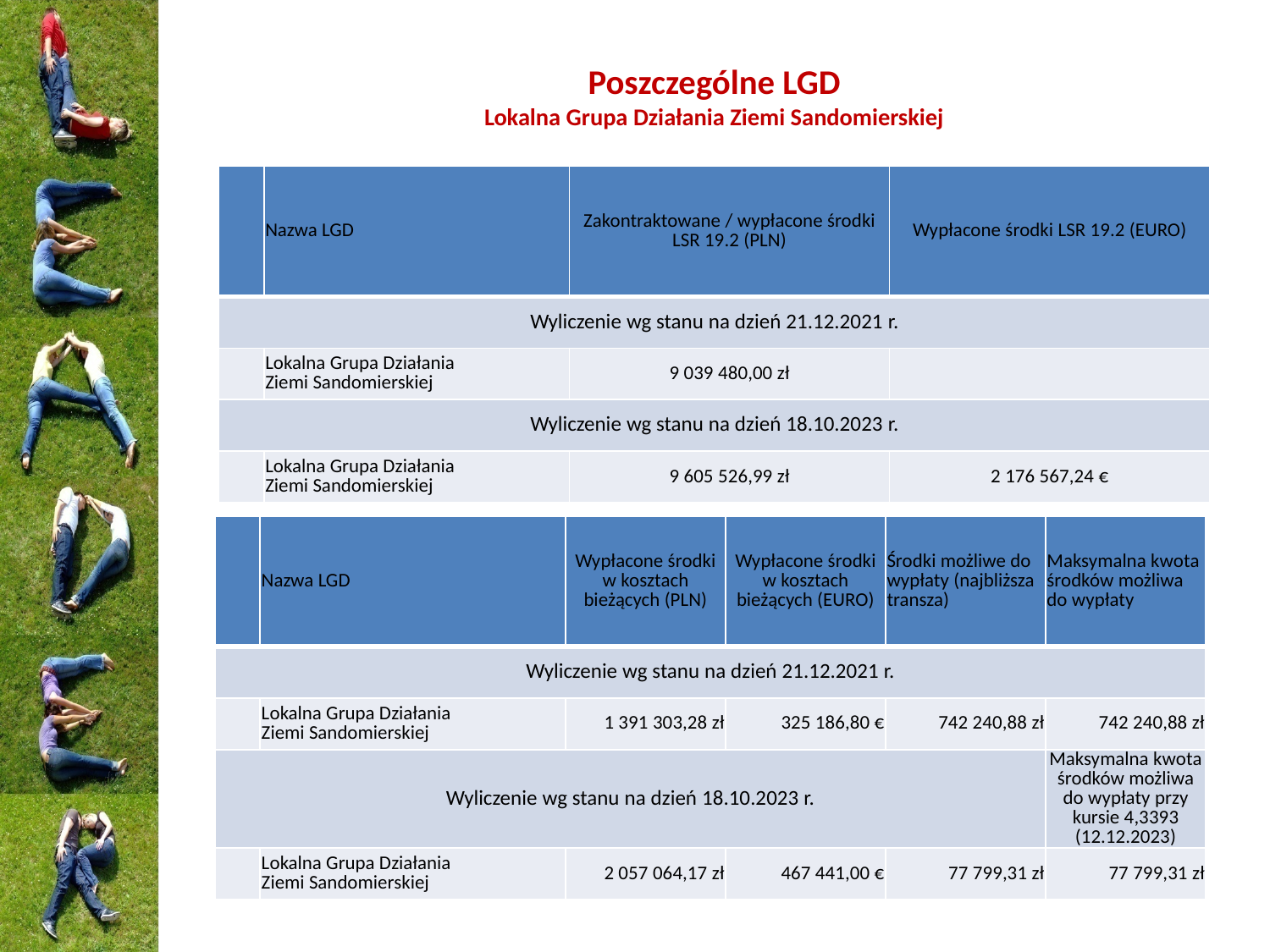

# Poszczególne LGD Lokalna Grupa Działania Ziemi Sandomierskiej
|  | Nazwa LGD | Zakontraktowane / wypłacone środki LSR 19.2 (PLN) | Wypłacone środki LSR 19.2 (EURO) |
| --- | --- | --- | --- |
| Wyliczenie wg stanu na dzień 21.12.2021 r. |  |  |  |
|  | Lokalna Grupa Działania Ziemi Sandomierskiej | 9 039 480,00 zł |  |
| Wyliczenie wg stanu na dzień 18.10.2023 r. |  |  |  |
|  | Lokalna Grupa Działania Ziemi Sandomierskiej | 9 605 526,99 zł | 2 176 567,24 € |
|  | Nazwa LGD | Wypłacone środki w kosztach bieżących (PLN) | Wypłacone środki w kosztach bieżących (EURO) | Środki możliwe do wypłaty (najbliższa transza) | Maksymalna kwota środków możliwa do wypłaty |
| --- | --- | --- | --- | --- | --- |
| Wyliczenie wg stanu na dzień 21.12.2021 r. |  |  |  |  |  |
|  | Lokalna Grupa Działania Ziemi Sandomierskiej | 1 391 303,28 zł | 325 186,80 € | 742 240,88 zł | 742 240,88 zł |
| Wyliczenie wg stanu na dzień 18.10.2023 r. |  |  |  |  | Maksymalna kwota środków możliwa do wypłaty przy kursie 4,3393 (12.12.2023) |
|  | Lokalna Grupa Działania Ziemi Sandomierskiej | 2 057 064,17 zł | 467 441,00 € | 77 799,31 zł | 77 799,31 zł |